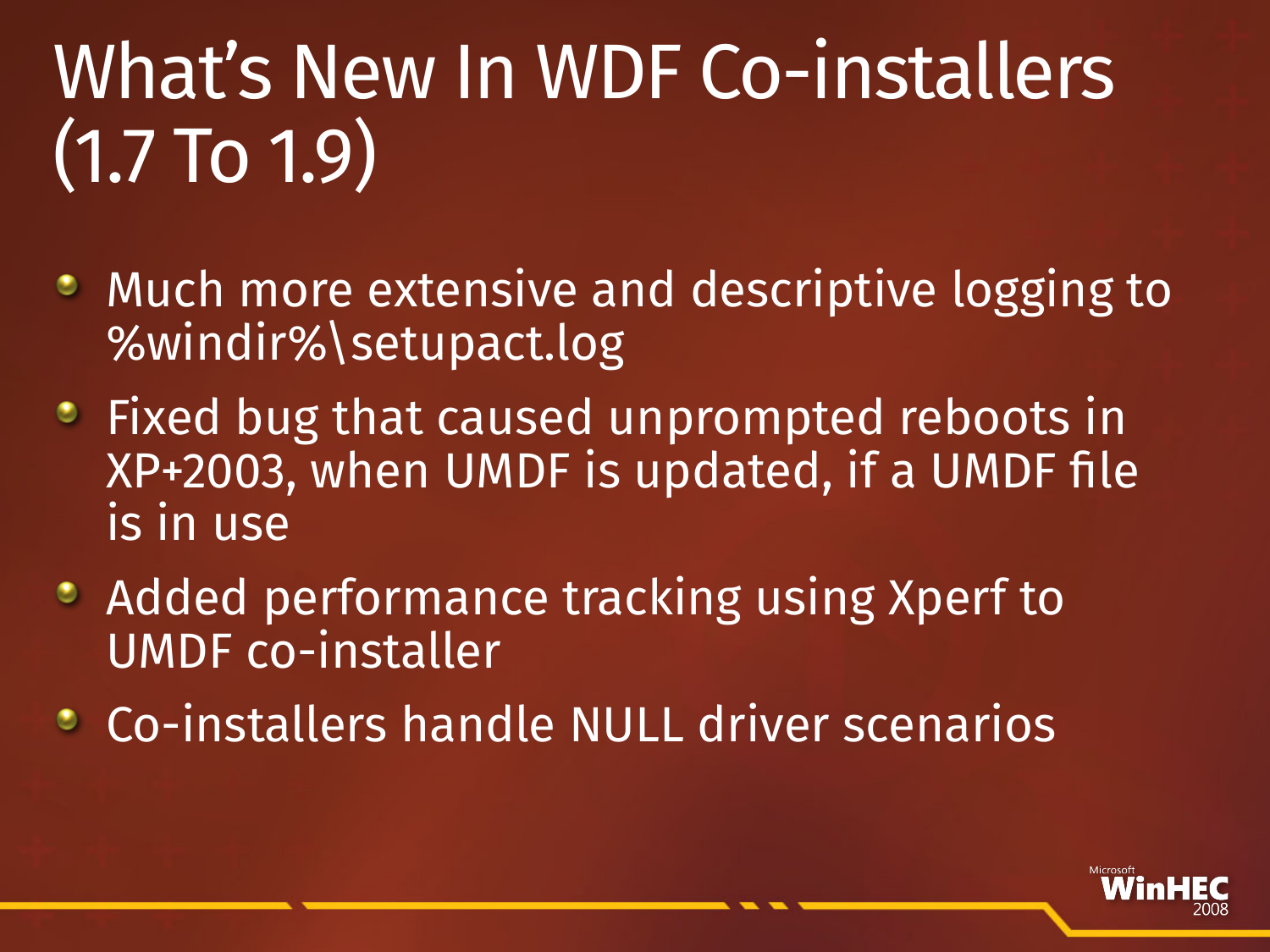

# What’s New In WDF Co-installers (1.7 To 1.9)
Much more extensive and descriptive logging to %windir%\setupact.log
Fixed bug that caused unprompted reboots in XP+2003, when UMDF is updated, if a UMDF file
is in use
Added performance tracking using Xperf to
UMDF co-installer
Co-installers handle NULL driver scenarios